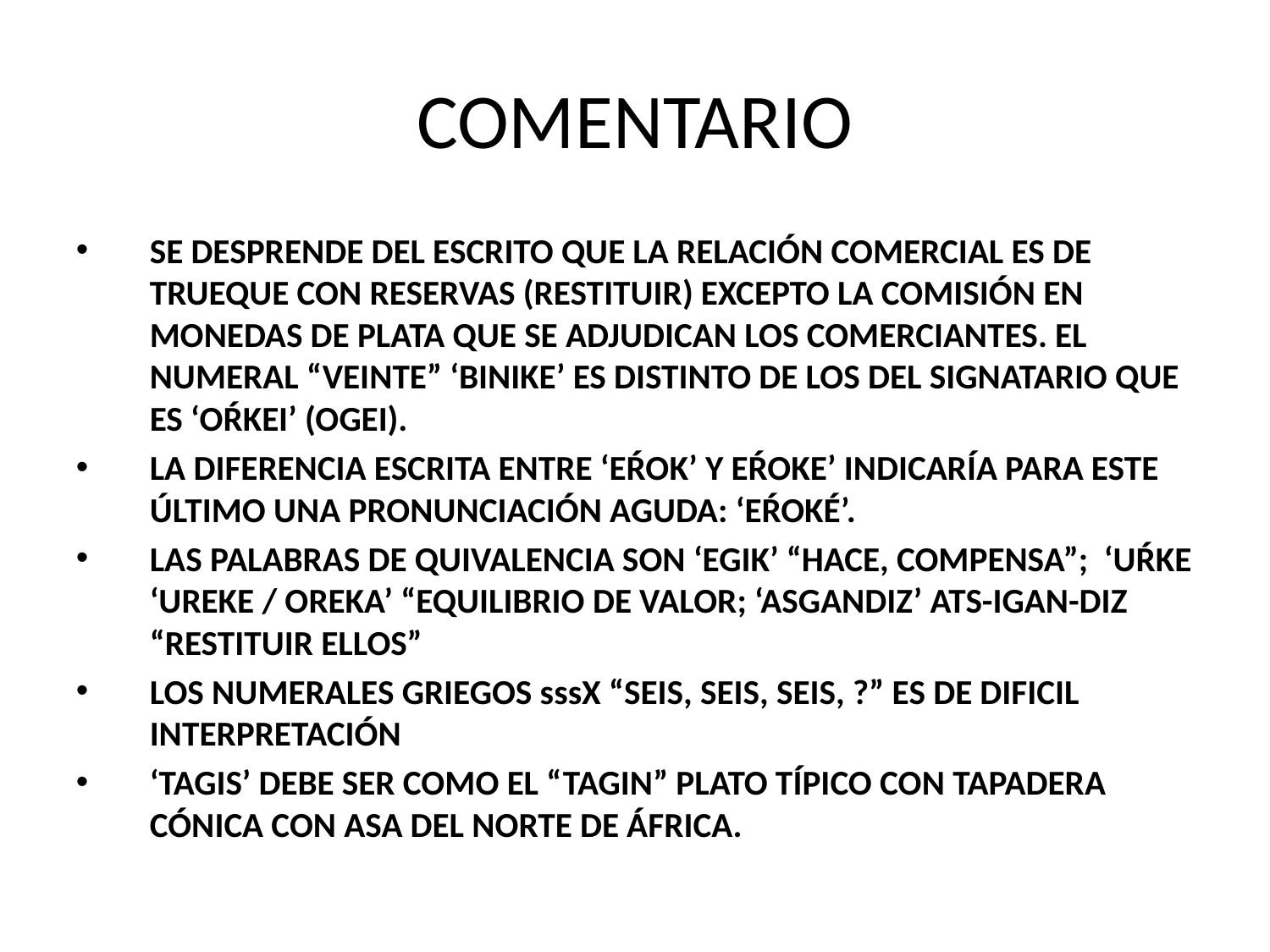

COMENTARIO
SE DESPRENDE DEL ESCRITO QUE LA RELACIÓN COMERCIAL ES DE TRUEQUE CON RESERVAS (RESTITUIR) EXCEPTO LA COMISIÓN EN MONEDAS DE PLATA QUE SE ADJUDICAN LOS COMERCIANTES. EL NUMERAL “VEINTE” ‘BINIKE’ ES DISTINTO DE LOS DEL SIGNATARIO QUE ES ‘OŔKEI’ (OGEI).
LA DIFERENCIA ESCRITA ENTRE ‘EŔOK’ Y EŔOKE’ INDICARÍA PARA ESTE ÚLTIMO UNA PRONUNCIACIÓN AGUDA: ‘EŔOKÉ’.
LAS PALABRAS DE QUIVALENCIA SON ‘EGIK’ “HACE, COMPENSA”;  ‘UŔKE ‘UREKE / OREKA’ “EQUILIBRIO DE VALOR; ‘ASGANDIZ’ ATS-IGAN-DIZ “RESTITUIR ELLOS”
LOS NUMERALES GRIEGOS sssX “SEIS, SEIS, SEIS, ?” ES DE DIFICIL INTERPRETACIÓN
‘TAGIS’ DEBE SER COMO EL “TAGIN” PLATO TÍPICO CON TAPADERA CÓNICA CON ASA DEL NORTE DE ÁFRICA.